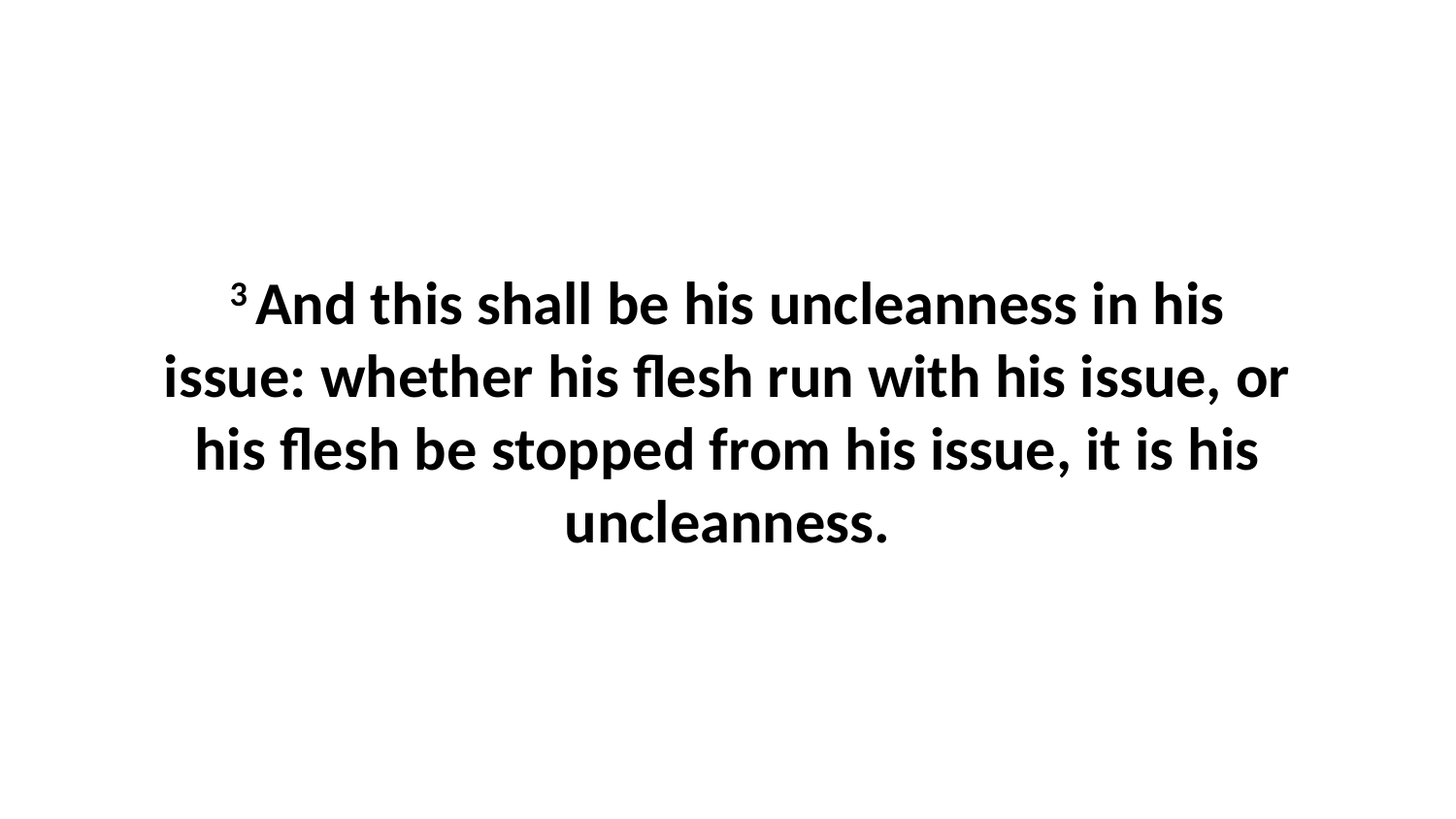

3 And this shall be his uncleanness in his issue: whether his flesh run with his issue, or his flesh be stopped from his issue, it is his uncleanness.